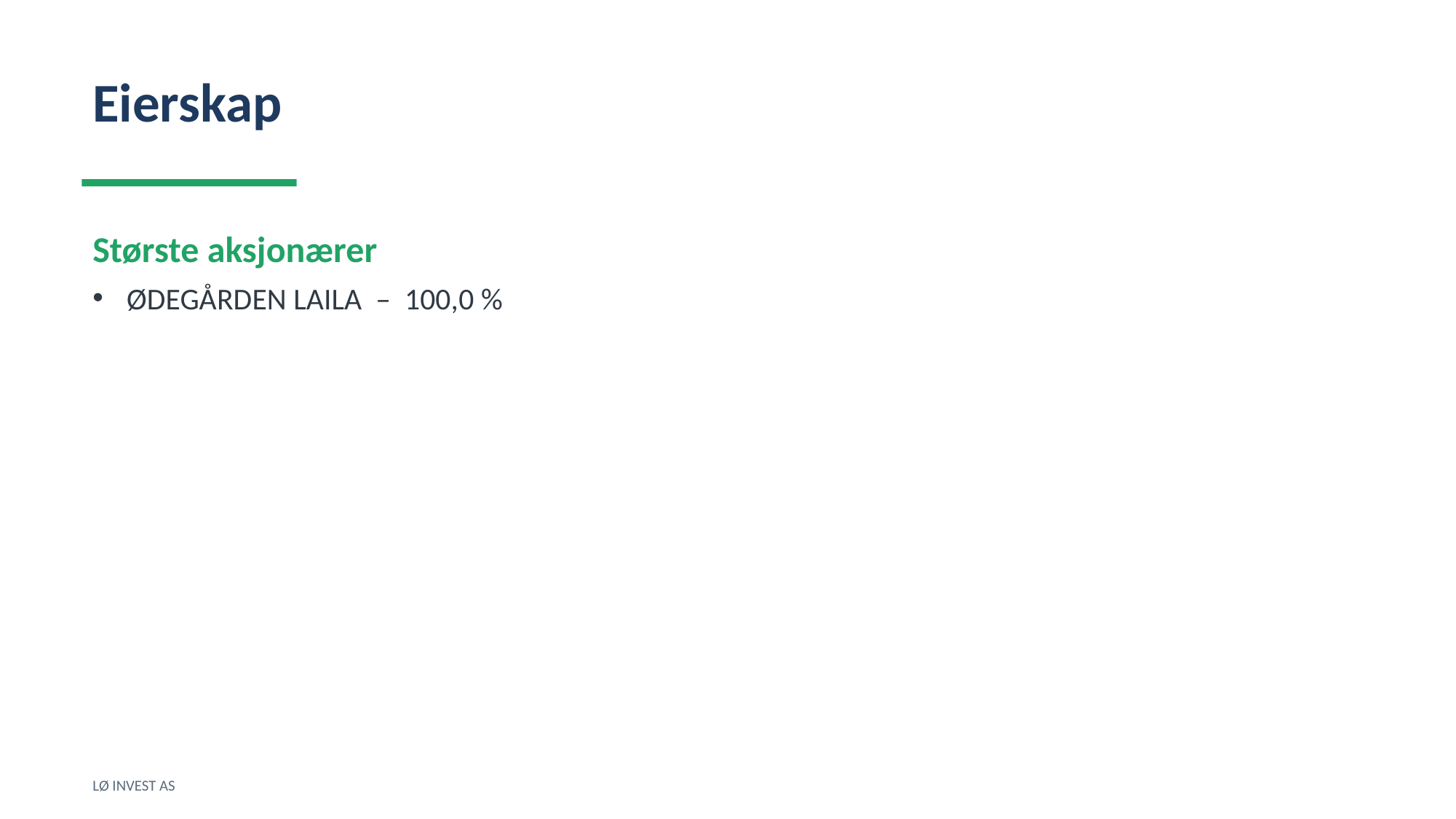

Eierskap

Største aksjonærer
ØDEGÅRDEN LAILA  –  100,0 %
LØ INVEST AS